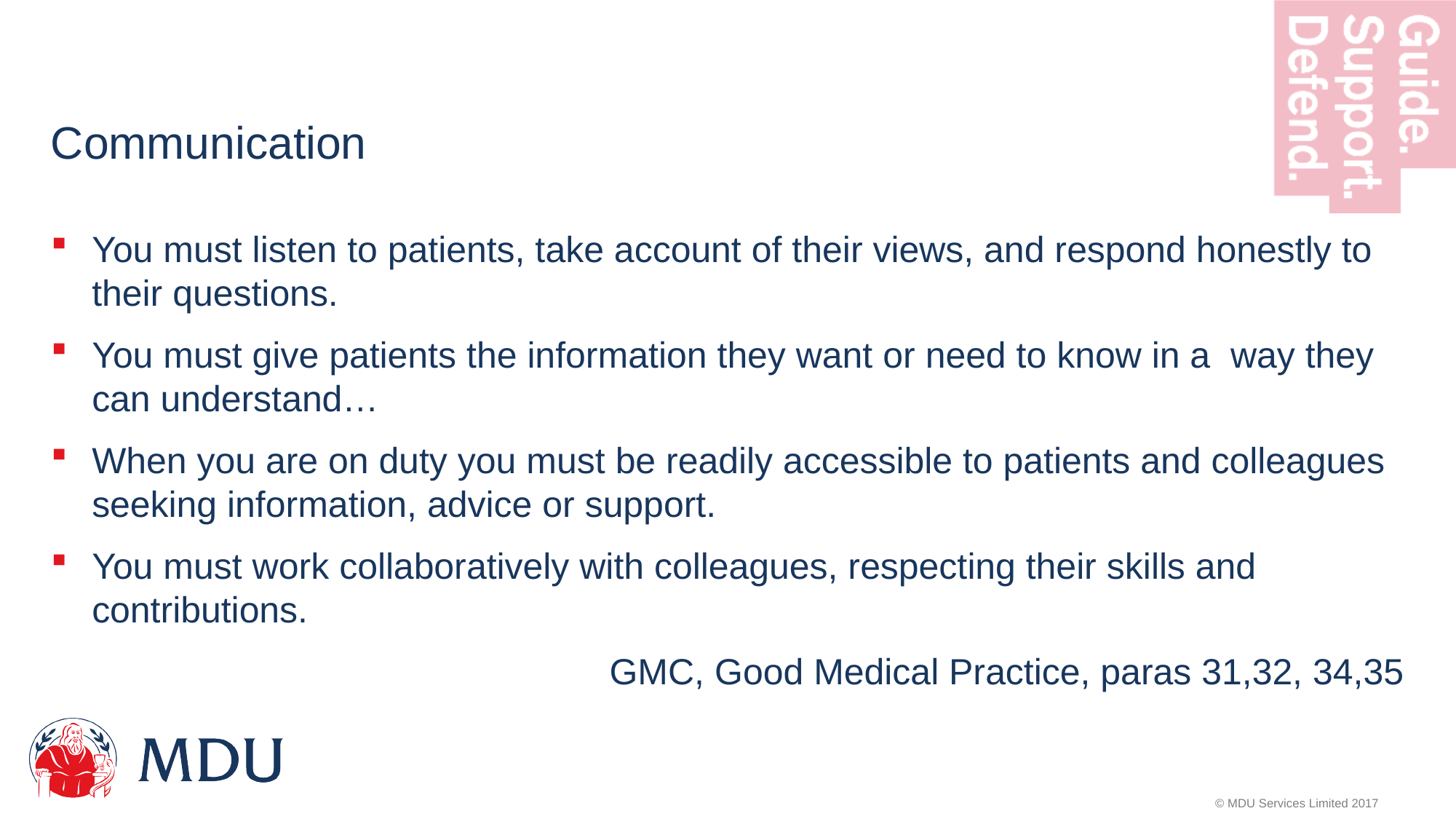

# Communication
You must listen to patients, take account of their views, and respond honestly to their questions.
You must give patients the information they want or need to know in a  way they can understand…
When you are on duty you must be readily accessible to patients and colleagues seeking information, advice or support.
You must work collaboratively with colleagues, respecting their skills and contributions.
GMC, Good Medical Practice, paras 31,32, 34,35